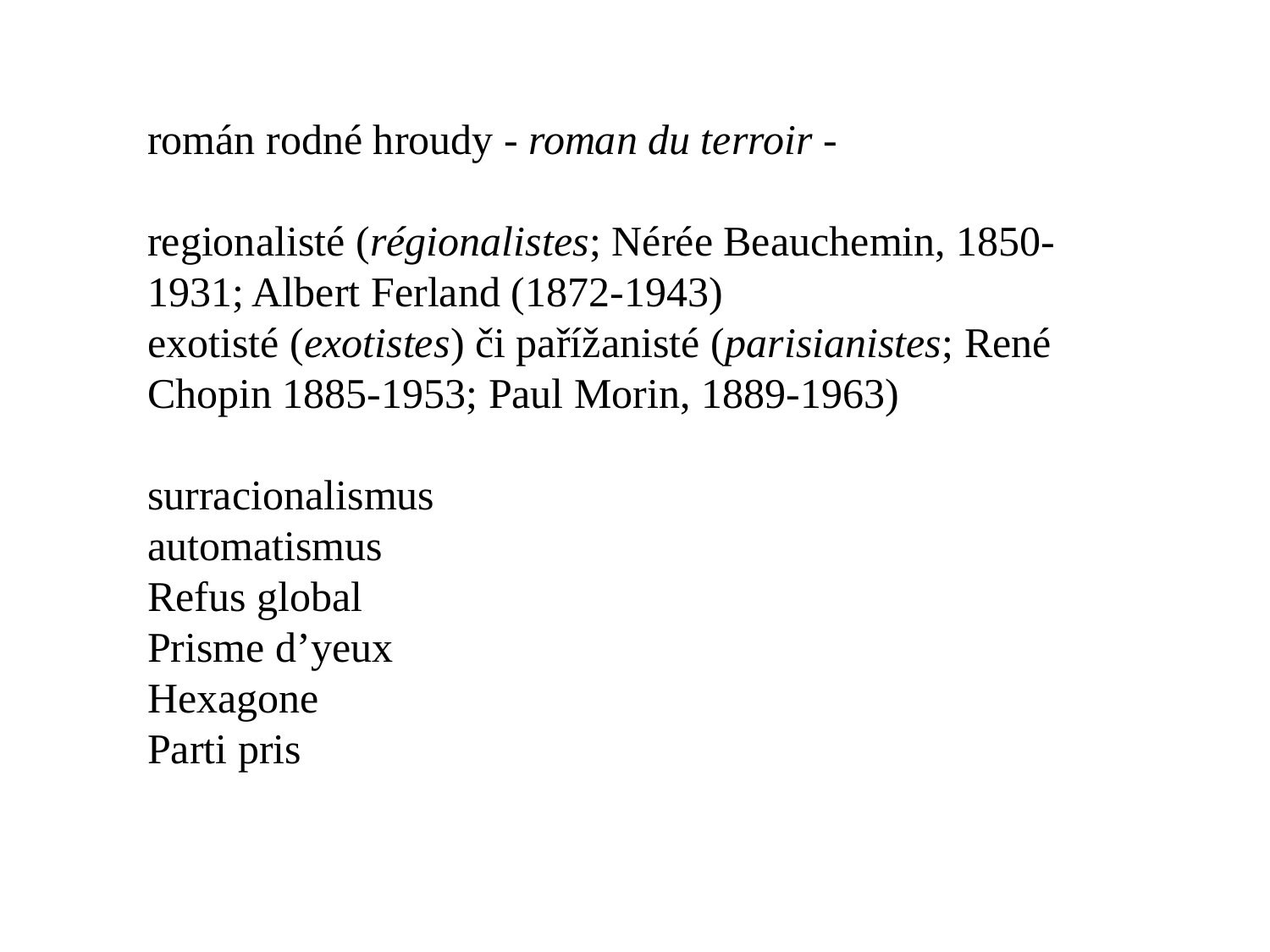

román rodné hroudy - roman du terroir -

regionalisté (régionalistes; Nérée Beauchemin, 1850-1931; Albert Ferland (1872-1943)
exotisté (exotistes) či pařížanisté (parisianistes; René Chopin 1885-1953; Paul Morin, 1889-1963)

surracionalismus
automatismus
Refus global
Prisme d’yeux
Hexagone
Parti pris